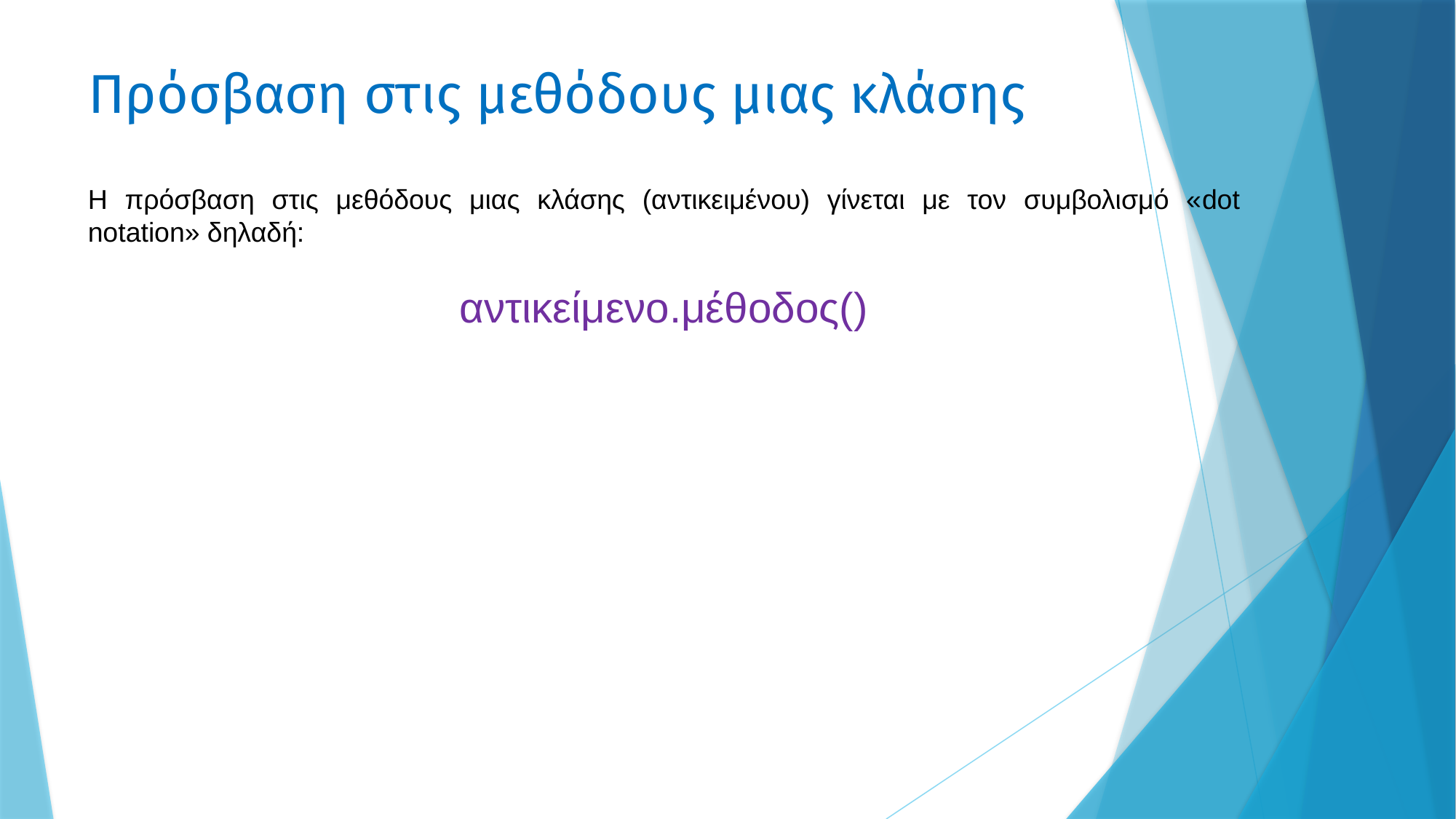

# Πρόσβαση στις μεθόδους μιας κλάσης
Η πρόσβαση στις μεθόδους μιας κλάσης (αντικειμένου) γίνεται με τον συμβολισμό «dot notation» δηλαδή:

αντικείμενο.μέθοδος()